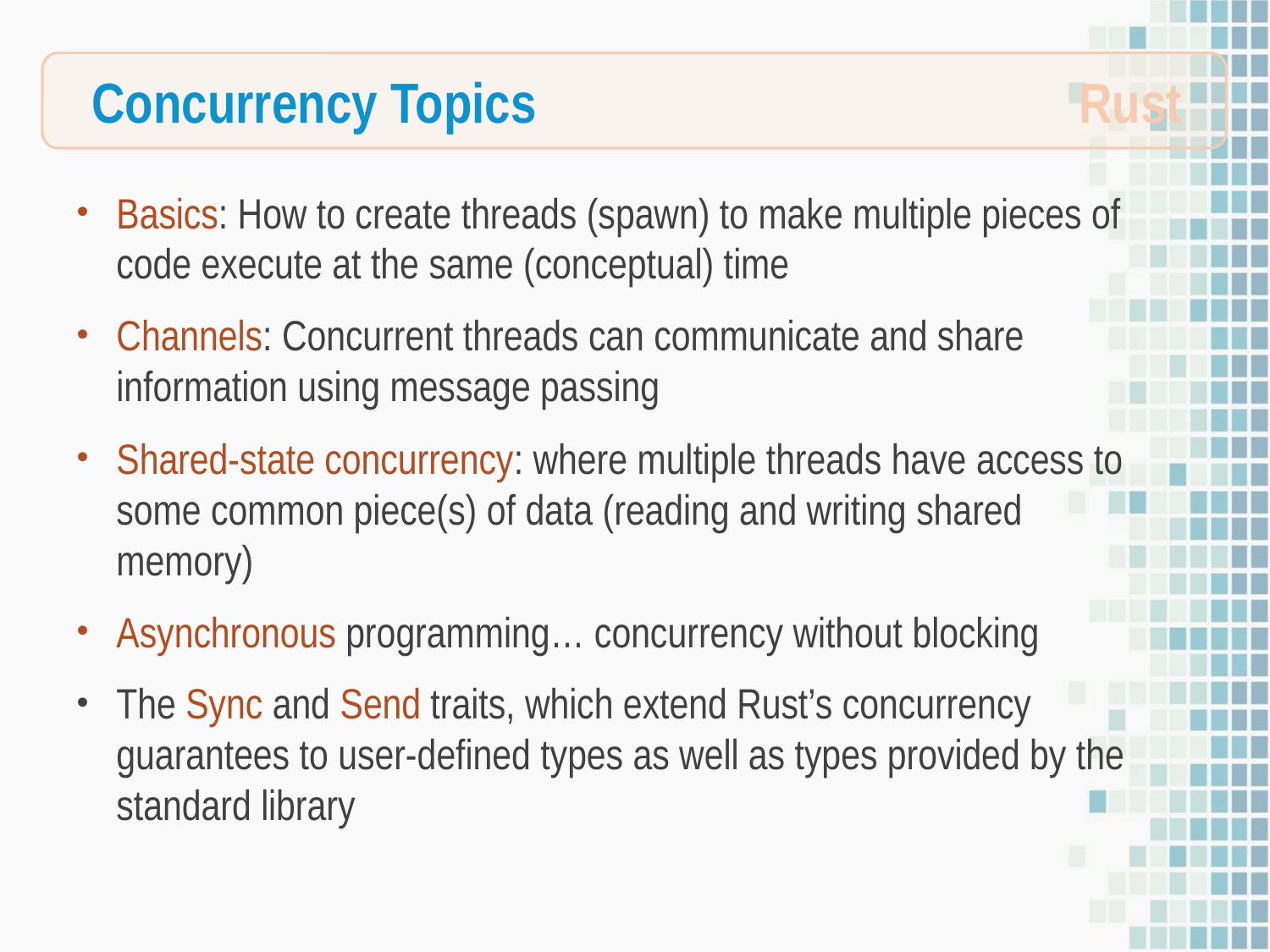

Rust

Concurrency Topics
Basics: How to create threads (spawn) to make multiple pieces of code execute at the same (conceptual) time
Channels: Concurrent threads can communicate and share information using message passing
Shared-state concurrency: where multiple threads have access to some common piece(s) of data (reading and writing shared memory)
Asynchronous programming… concurrency without blocking
The Sync and Send traits, which extend Rust’s concurrency guarantees to user-defined types as well as types provided by the standard library